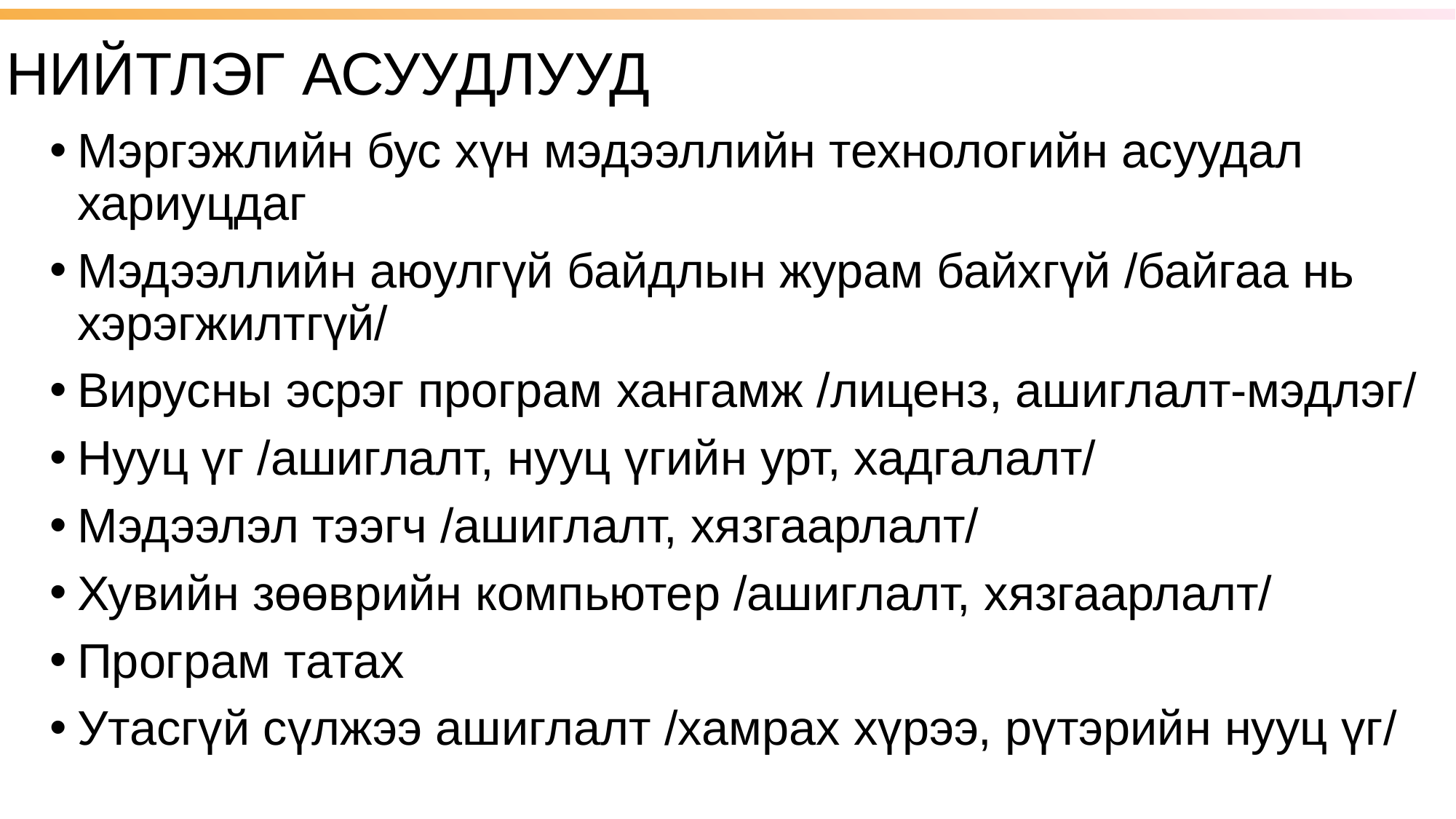

НИЙТЛЭГ АСУУДЛУУД
Мэргэжлийн бус хүн мэдээллийн технологийн асуудал хариуцдаг
Мэдээллийн аюулгүй байдлын журам байхгүй /байгаа нь хэрэгжилтгүй/
Вирусны эсрэг програм хангамж /лиценз, ашиглалт-мэдлэг/
Нууц үг /ашиглалт, нууц үгийн урт, хадгалалт/
Мэдээлэл тээгч /ашиглалт, хязгаарлалт/
Хувийн зөөврийн компьютер /ашиглалт, хязгаарлалт/
Програм татах
Утасгүй сүлжээ ашиглалт /хамрах хүрээ, рүтэрийн нууц үг/